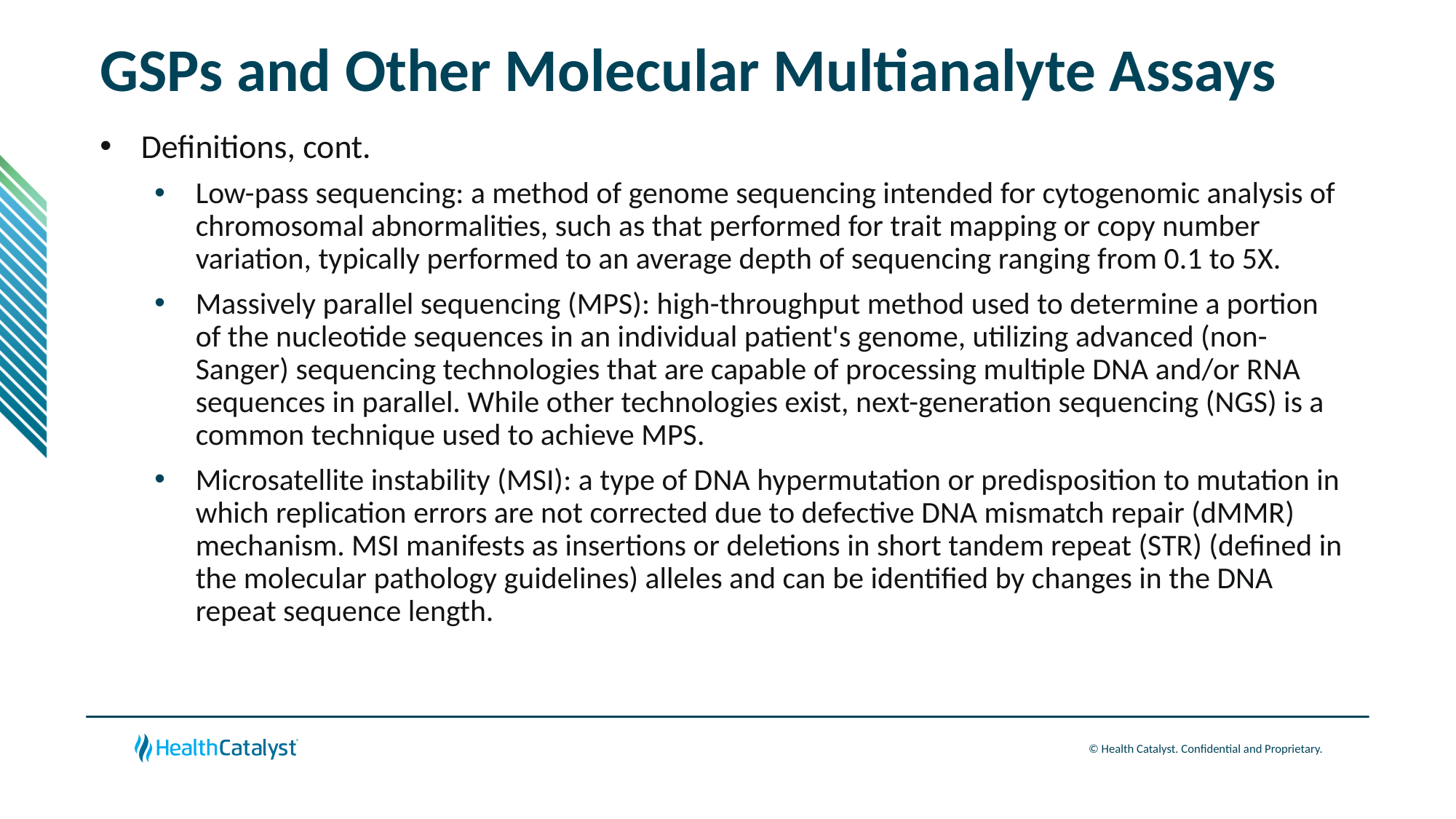

# GSPs and Other Molecular Multianalyte Assays
Definitions, cont.
Low-pass sequencing: a method of genome sequencing intended for cytogenomic analysis of chromosomal abnormalities, such as that performed for trait mapping or copy number variation, typically performed to an average depth of sequencing ranging from 0.1 to 5X.
Massively parallel sequencing (MPS): high-throughput method used to determine a portion of the nucleotide sequences in an individual patient's genome, utilizing advanced (non-Sanger) sequencing technologies that are capable of processing multiple DNA and/or RNA sequences in parallel. While other technologies exist, next-generation sequencing (NGS) is a common technique used to achieve MPS.
Microsatellite instability (MSI): a type of DNA hypermutation or predisposition to mutation in which replication errors are not corrected due to defective DNA mismatch repair (dMMR) mechanism. MSI manifests as insertions or deletions in short tandem repeat (STR) (defined in the molecular pathology guidelines) alleles and can be identified by changes in the DNA repeat sequence length.